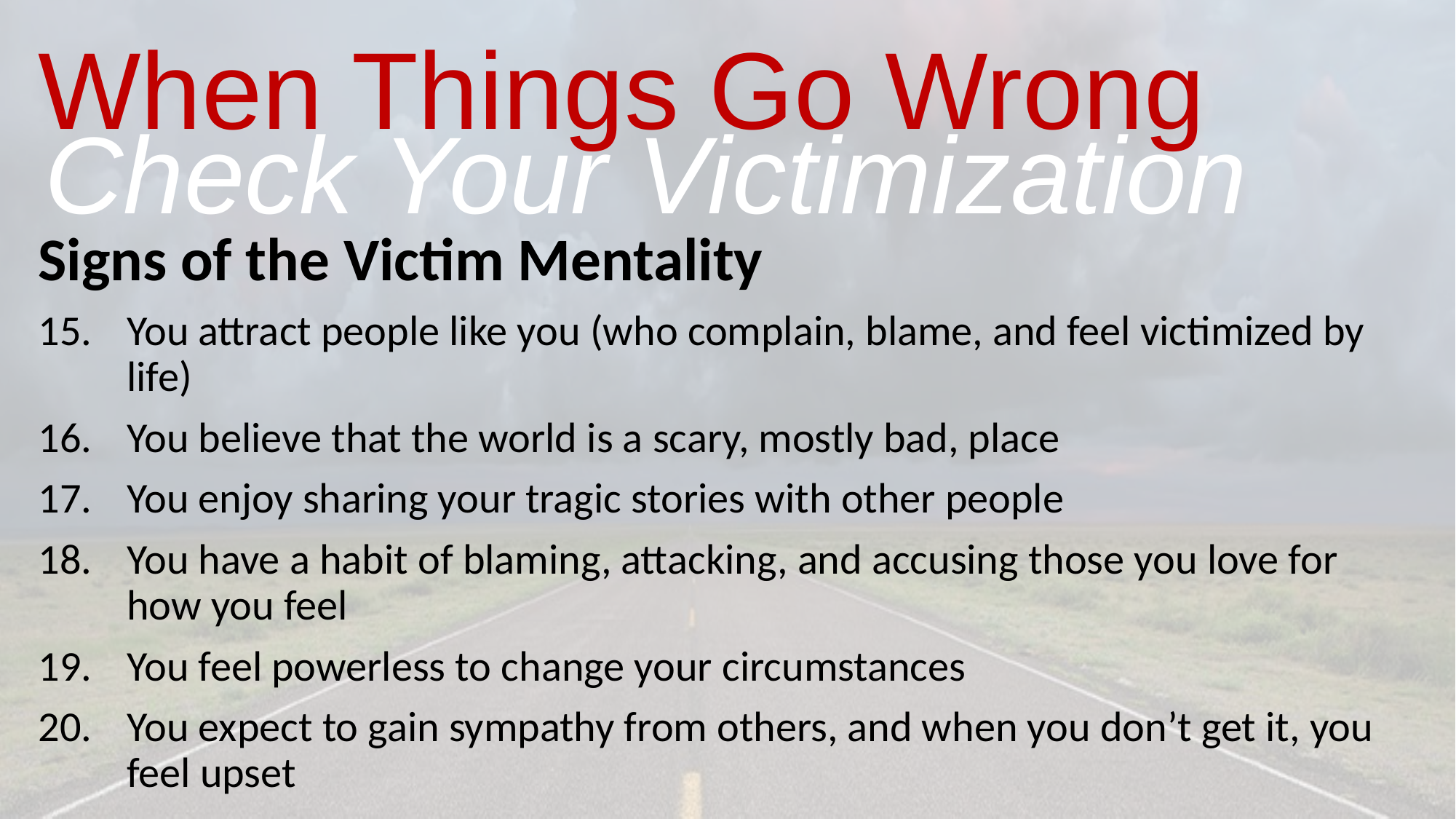

# When Things Go Wrong
Check Your Victimization
Signs of the Victim Mentality
You attract people like you (who complain, blame, and feel victimized by life)
You believe that the world is a scary, mostly bad, place
You enjoy sharing your tragic stories with other people
You have a habit of blaming, attacking, and accusing those you love for how you feel
You feel powerless to change your circumstances
You expect to gain sympathy from others, and when you don’t get it, you feel upset